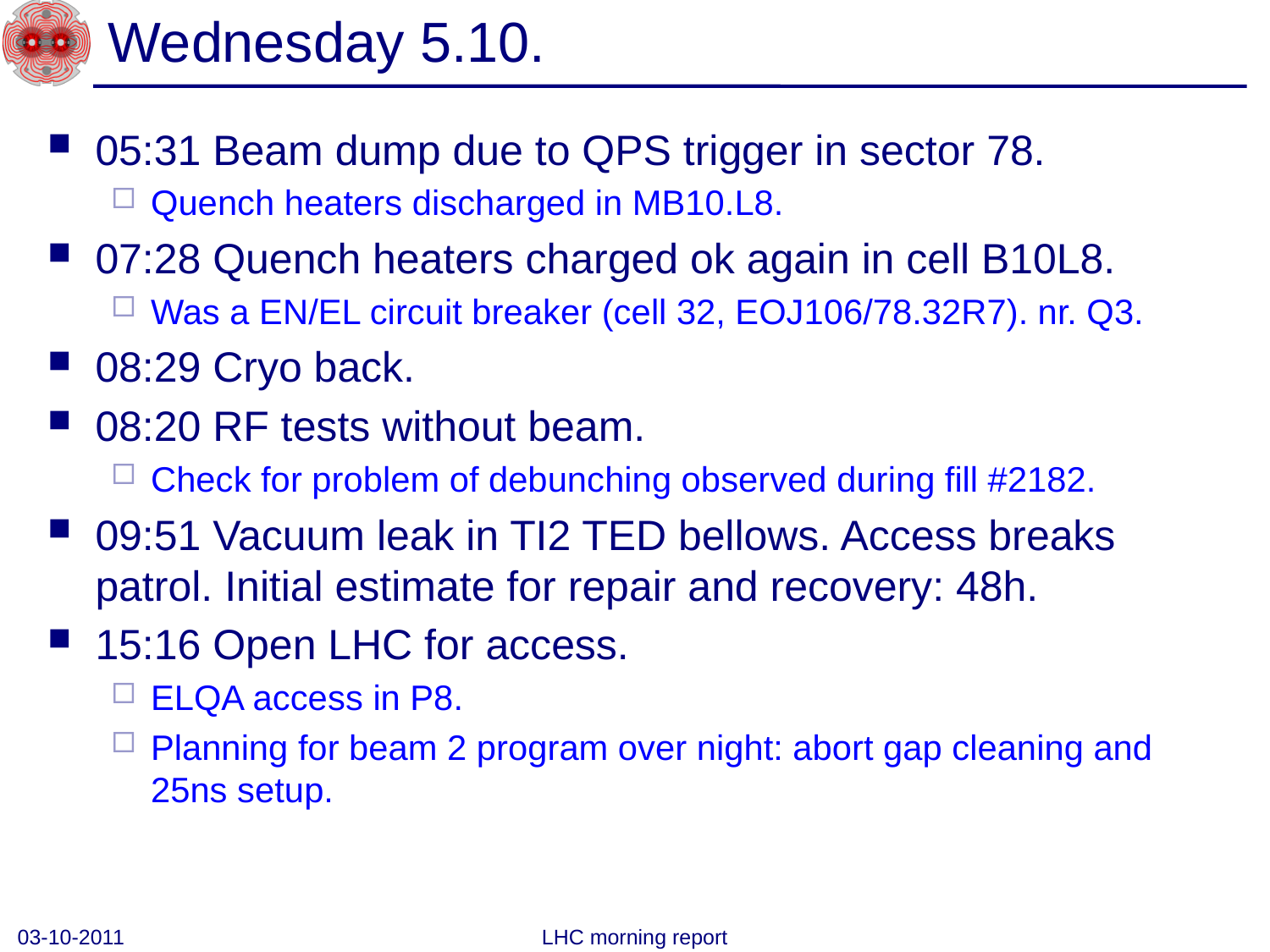

# Wednesday 5.10.
05:31 Beam dump due to QPS trigger in sector 78.
Quench heaters discharged in MB10.L8.
07:28 Quench heaters charged ok again in cell B10L8.
Was a EN/EL circuit breaker (cell 32, EOJ106/78.32R7). nr. Q3.
08:29 Cryo back.
08:20 RF tests without beam.
Check for problem of debunching observed during fill #2182.
09:51 Vacuum leak in TI2 TED bellows. Access breaks patrol. Initial estimate for repair and recovery: 48h.
15:16 Open LHC for access.
ELQA access in P8.
Planning for beam 2 program over night: abort gap cleaning and 25ns setup.
03-10-2011
LHC morning report